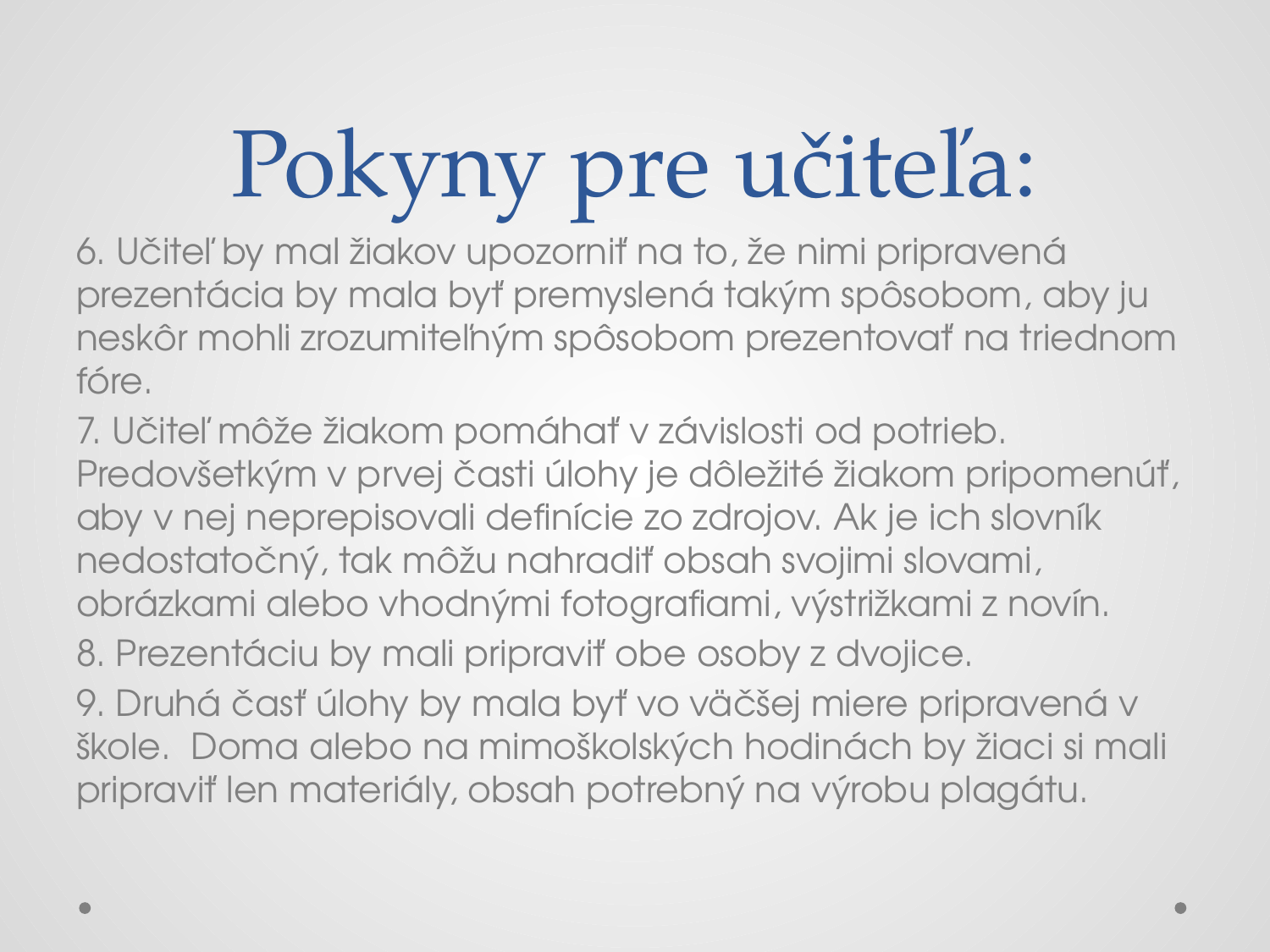

# Pokyny pre učiteľa:
6. Učiteľ by mal žiakov upozorniť na to, že nimi pripravená prezentácia by mala byť premyslená takým spôsobom, aby ju neskôr mohli zrozumiteľným spôsobom prezentovať na triednom fóre.
7. Učiteľ môže žiakom pomáhať v závislosti od potrieb. Predovšetkým v prvej časti úlohy je dôležité žiakom pripomenúť, aby v nej neprepisovali definície zo zdrojov. Ak je ich slovník nedostatočný, tak môžu nahradiť obsah svojimi slovami, obrázkami alebo vhodnými fotografiami, výstrižkami z novín.
8. Prezentáciu by mali pripraviť obe osoby z dvojice.
9. Druhá časť úlohy by mala byť vo väčšej miere pripravená v škole.  Doma alebo na mimoškolských hodinách by žiaci si mali pripraviť len materiály, obsah potrebný na výrobu plagátu.